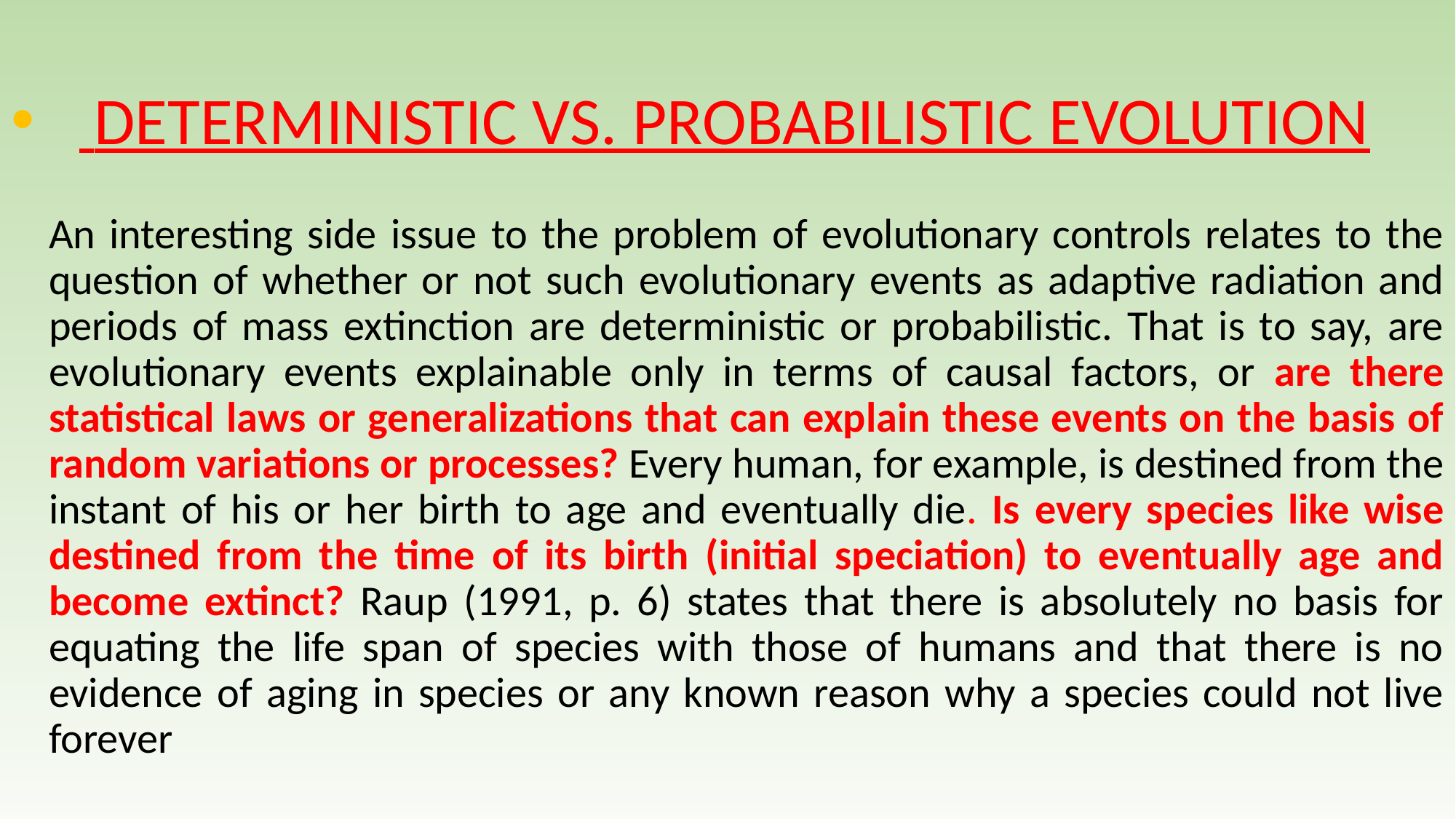

# DETERMINISTIC VS. PROBABILISTIC EVOLUTION
An interesting side issue to the problem of evolutionary controls relates to the question of whether or not such evolutionary events as adaptive radiation and periods of mass extinction are deterministic or probabilistic. That is to say, are evolutionary events explainable only in terms of causal factors, or are there statistical laws or generalizations that can explain these events on the basis of random variations or processes? Every human, for example, is destined from the instant of his or her birth to age and eventually die. Is every species like wise destined from the time of its birth (initial speciation) to eventually age and become extinct? Raup (1991, p. 6) states that there is absolutely no basis for equating the life span of species with those of humans and that there is no evidence of aging in species or any known reason why a species could not live forever